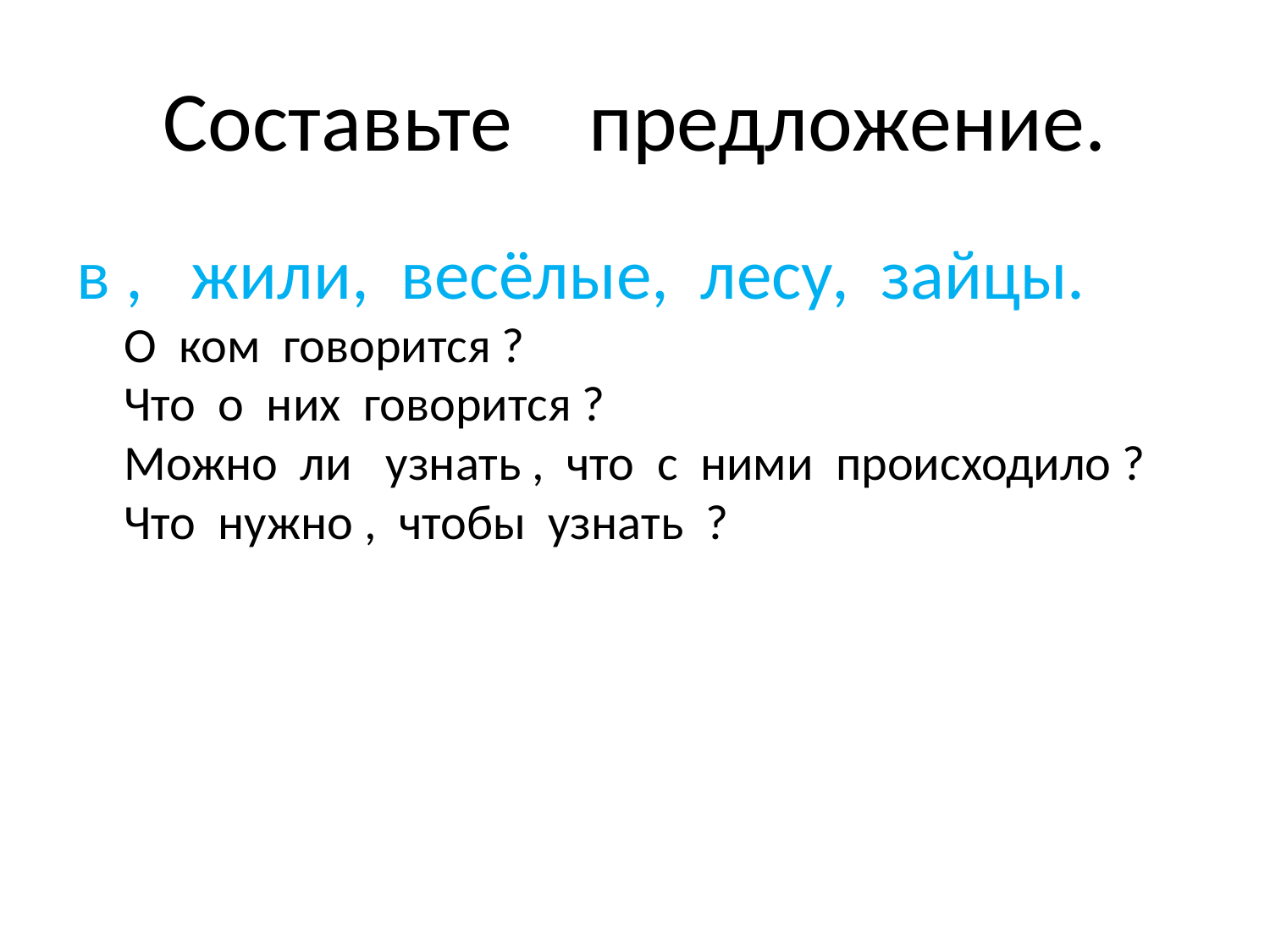

# Составьте    предложение.
в ,   жили,  весёлые,  лесу,  зайцы.         О  ком  говорится ?                                                            Что  о  них  говорится ?                                                     Можно  ли   узнать ,  что  с  ними  происходило ?     Что  нужно ,  чтобы  узнать  ?